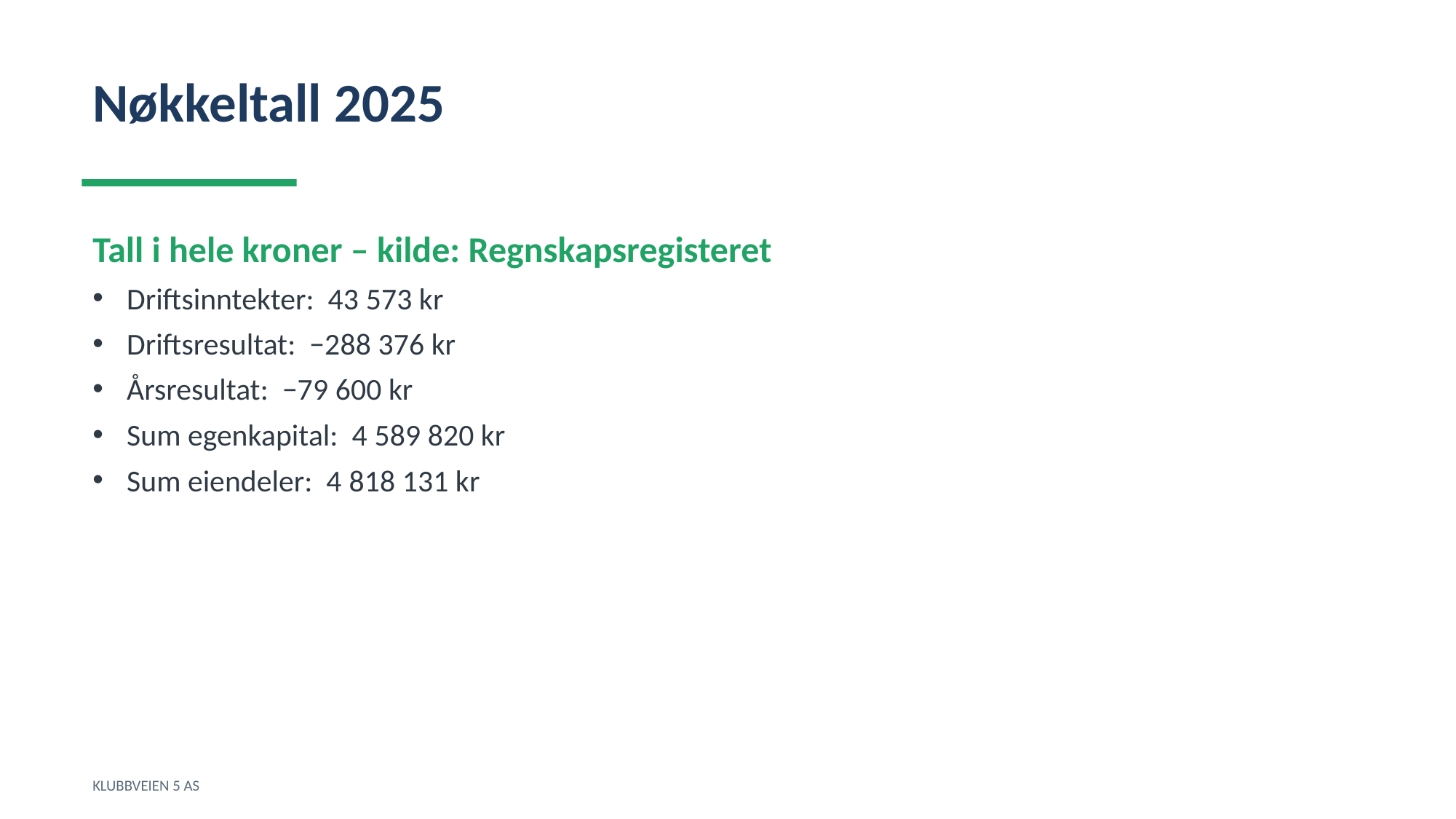

Nøkkeltall 2025

Tall i hele kroner – kilde: Regnskapsregisteret
Driftsinntekter:  43 573 kr
Driftsresultat:  −288 376 kr
Årsresultat:  −79 600 kr
Sum egenkapital:  4 589 820 kr
Sum eiendeler:  4 818 131 kr
KLUBBVEIEN 5 AS